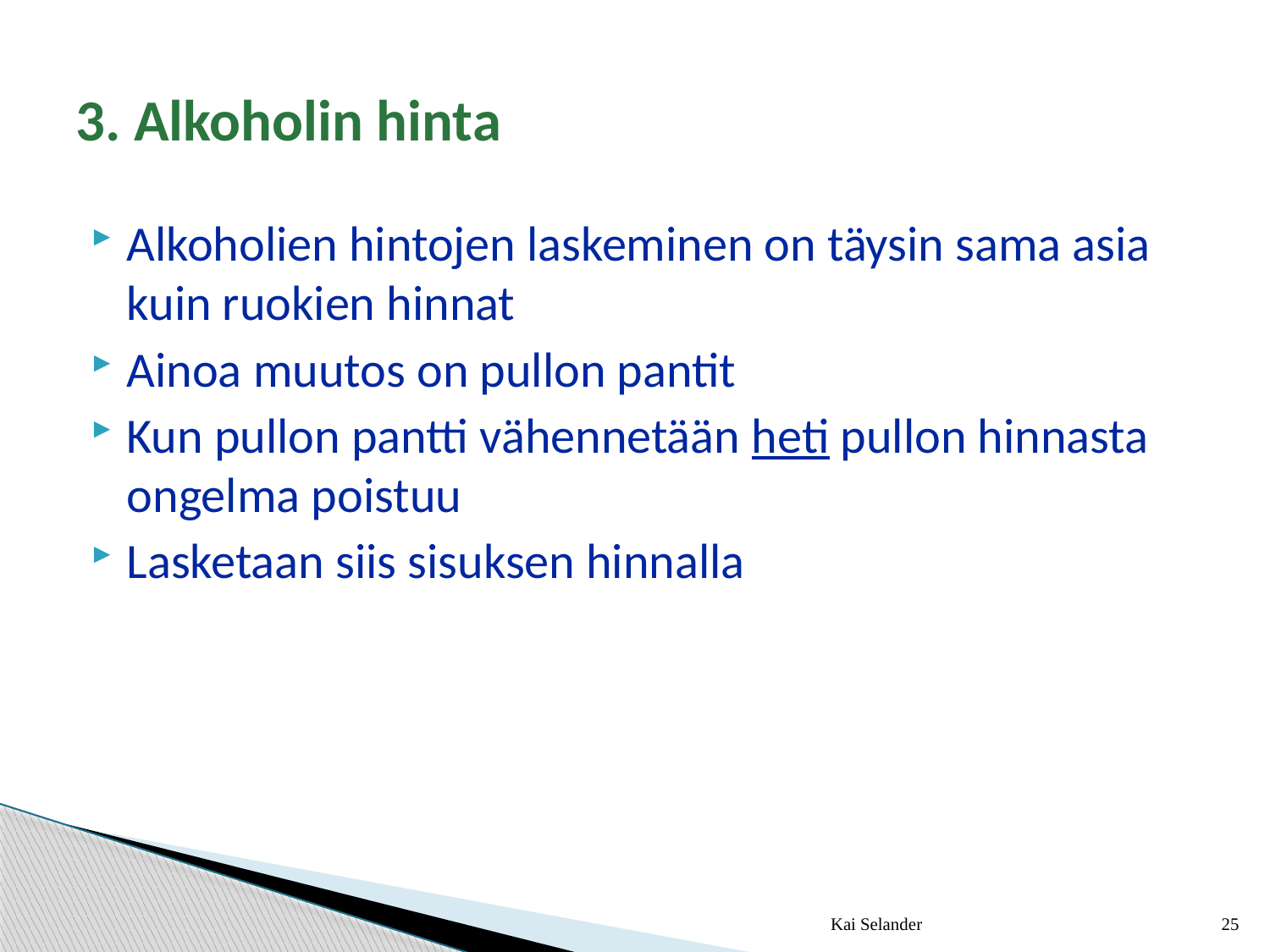

# 3. Alkoholin hinta
Alkoholien hintojen laskeminen on täysin sama asia kuin ruokien hinnat
Ainoa muutos on pullon pantit
Kun pullon pantti vähennetään heti pullon hinnasta ongelma poistuu
Lasketaan siis sisuksen hinnalla

Kai Selander
25